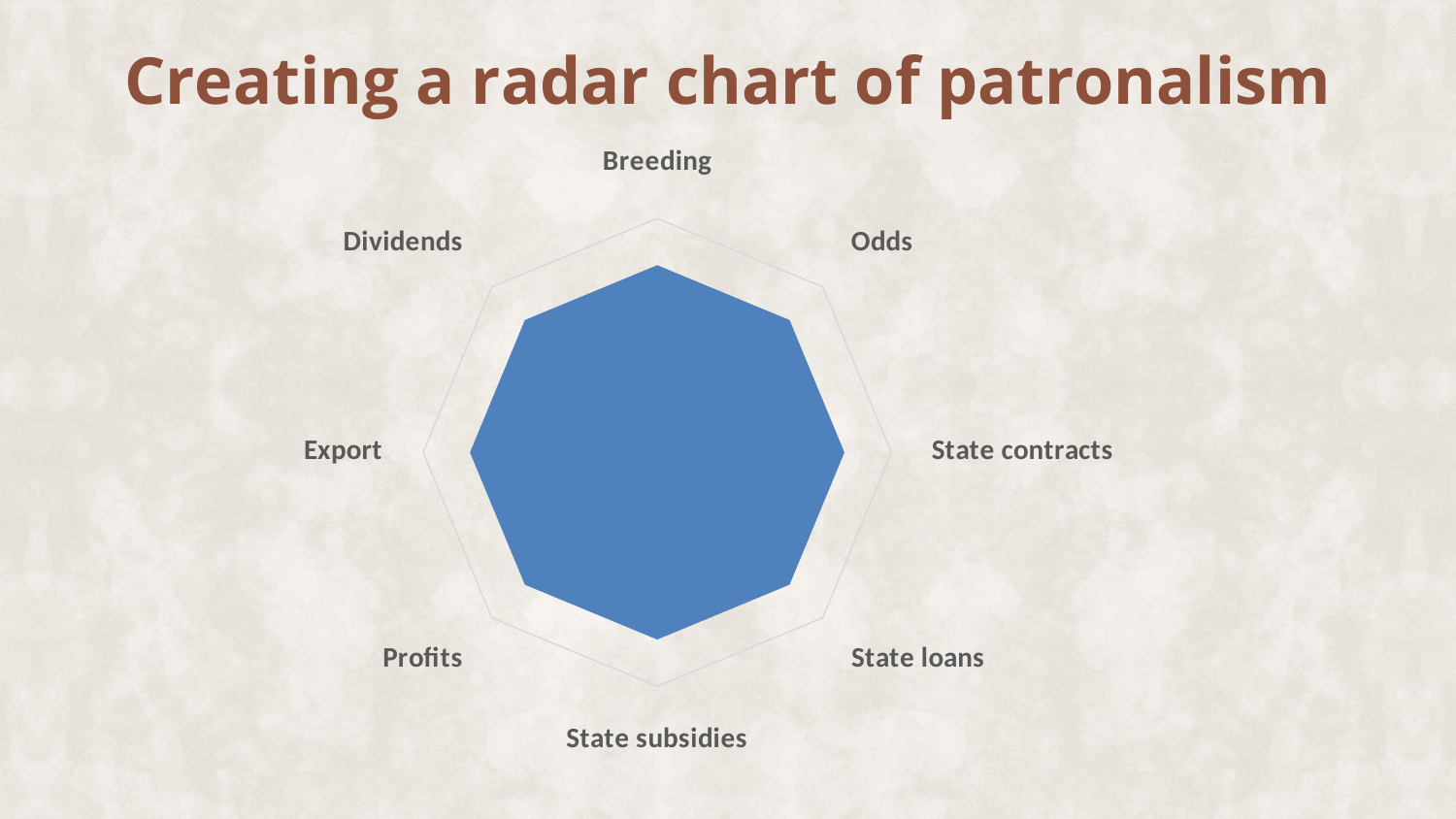

# Creating a radar chart of patronalism

### Chart

| Category | 1. adatsor |
|---|---|
| Breeding | 32.0 |
| Odds | 32.0 |
| State contracts | 32.0 |
| State loans | 32.0 |
| State subsidies | 32.0 |
| Profits | 32.0 |
| Export | 32.0 |
| Dividends | 32.0 |